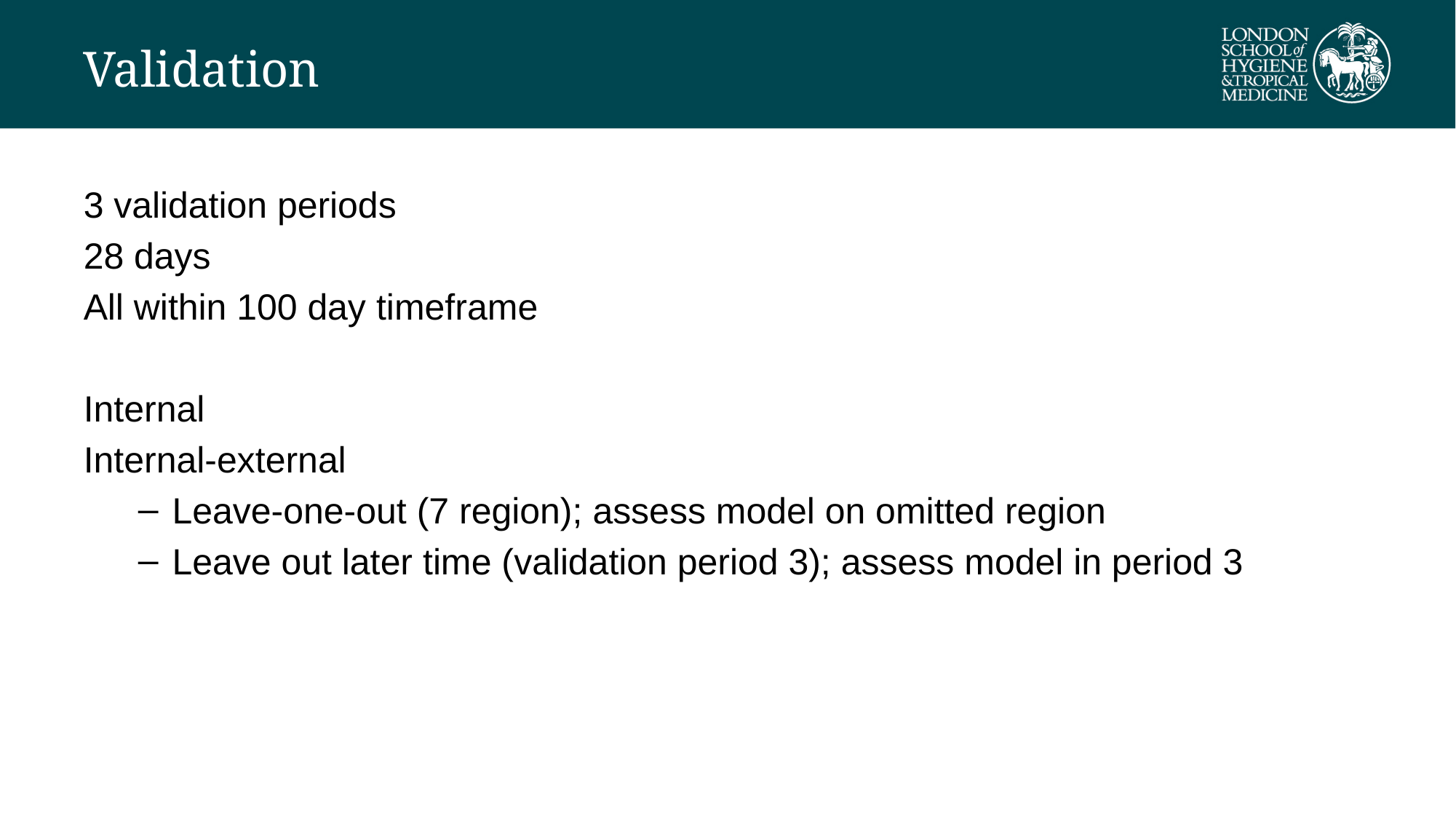

# Validation
3 validation periods
28 days
All within 100 day timeframe

Internal
Internal-external
Leave-one-out (7 region); assess model on omitted region
Leave out later time (validation period 3); assess model in period 3